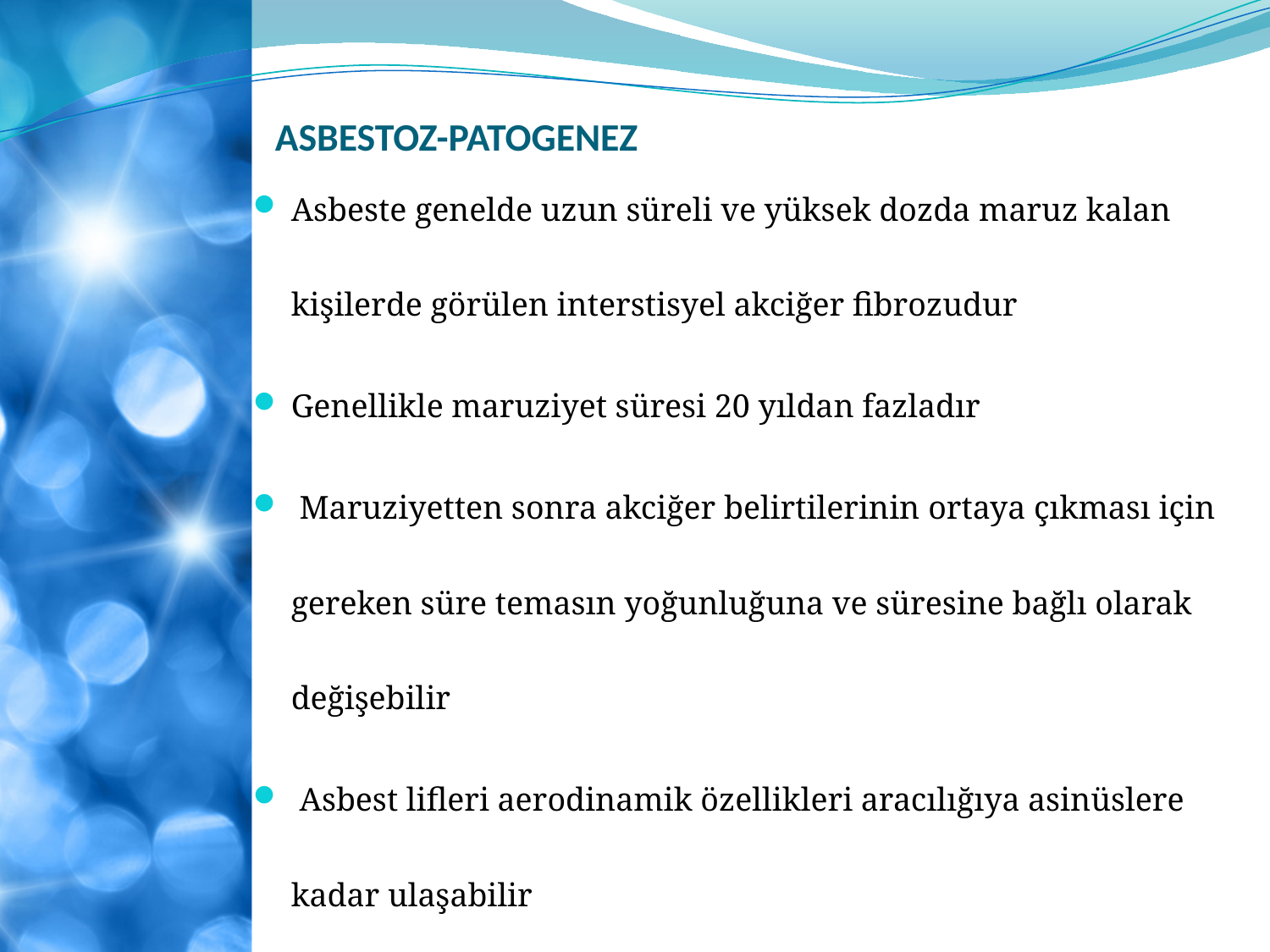

# ASBESTOZ-PATOGENEZ
Asbeste genelde uzun süreli ve yüksek dozda maruz kalan kişilerde görülen interstisyel akciğer fibrozudur
Genellikle maruziyet süresi 20 yıldan fazladır
 Maruziyetten sonra akciğer belirtilerinin ortaya çıkması için gereken süre temasın yoğunluğuna ve süresine bağlı olarak değişebilir
 Asbest lifleri aerodinamik özellikleri aracılığıya asinüslere kadar ulaşabilir